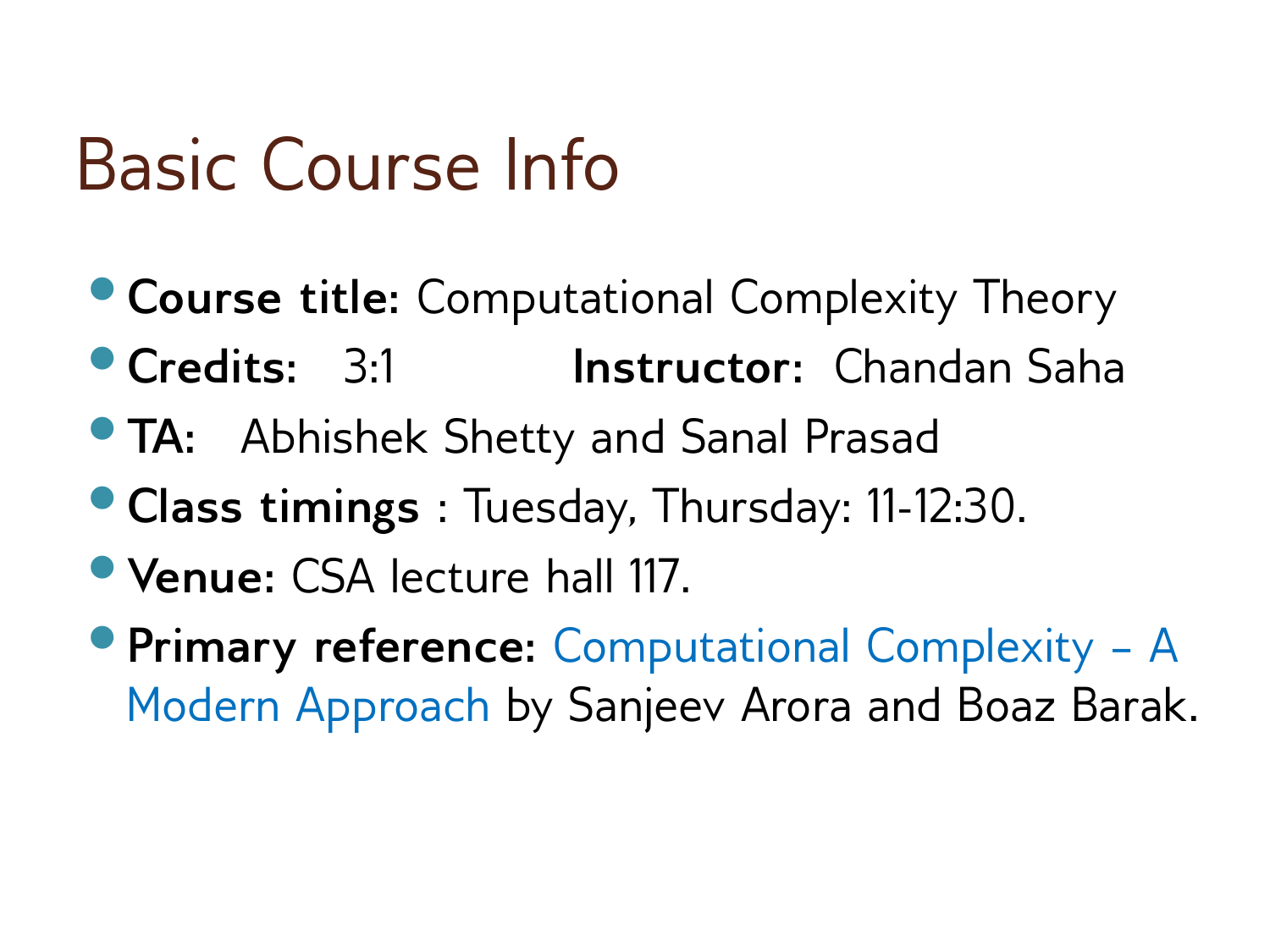

# Basic Course Info
Course title: Computational Complexity Theory
Credits:   3:1            Instructor:  Chandan Saha
TA:   Abhishek Shetty and Sanal Prasad
Class timings : Tuesday, Thursday: 11-12:30.
Venue: CSA lecture hall 117.
Primary reference: Computational Complexity – A Modern Approach by Sanjeev Arora and Boaz Barak.